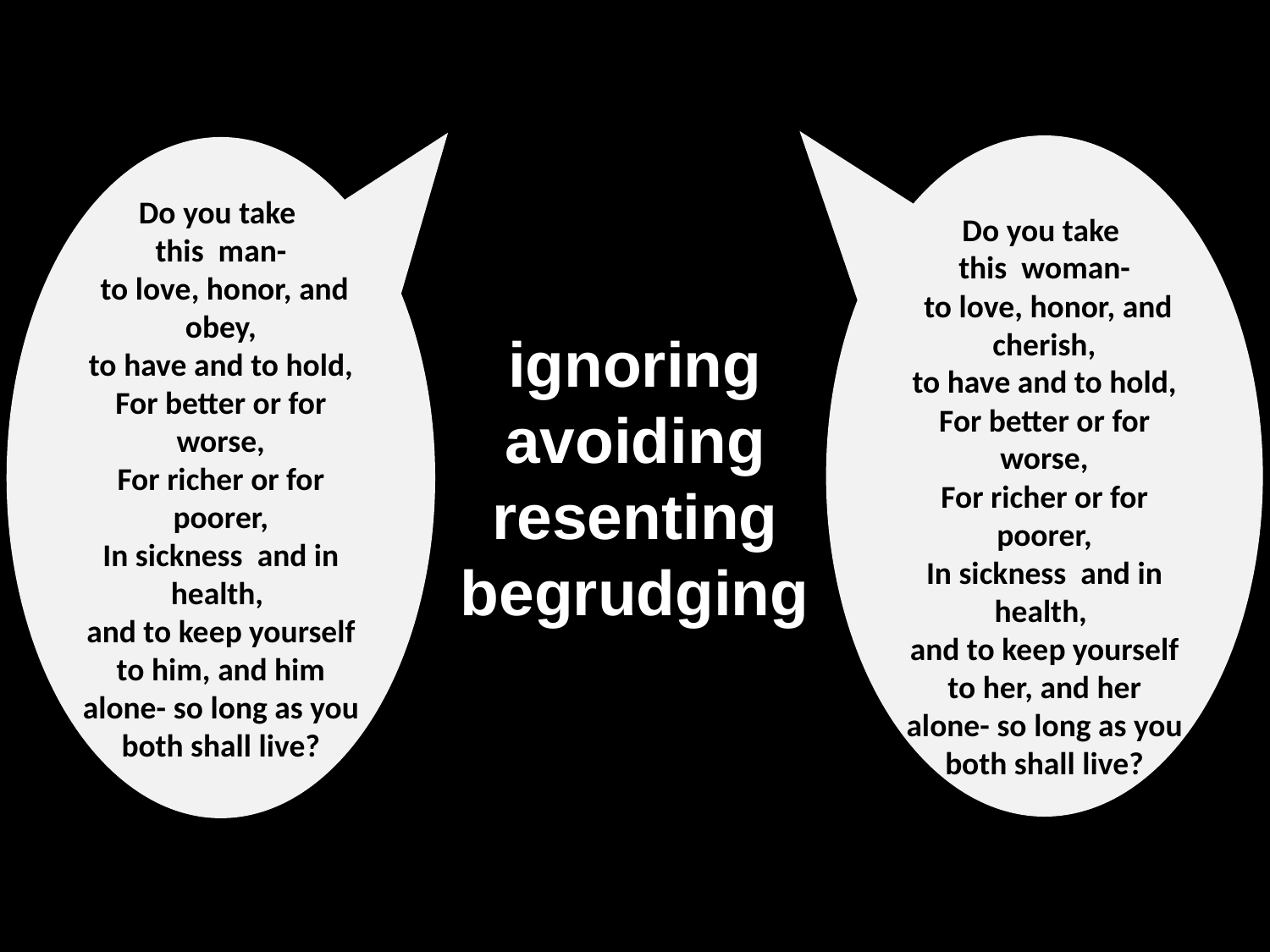

ignoring
avoiding
resenting
begrudging
Do you take
this  woman-
 to love, honor, and cherish,
to have and to hold,
For better or for worse,
For richer or for poorer,
In sickness  and in health,
and to keep yourself to her, and her alone- so long as you both shall live?
Do you take
this  man-
 to love, honor, and obey,
to have and to hold,
For better or for worse,
For richer or for poorer,
In sickness  and in health,
and to keep yourself to him, and him alone- so long as you both shall live?
#